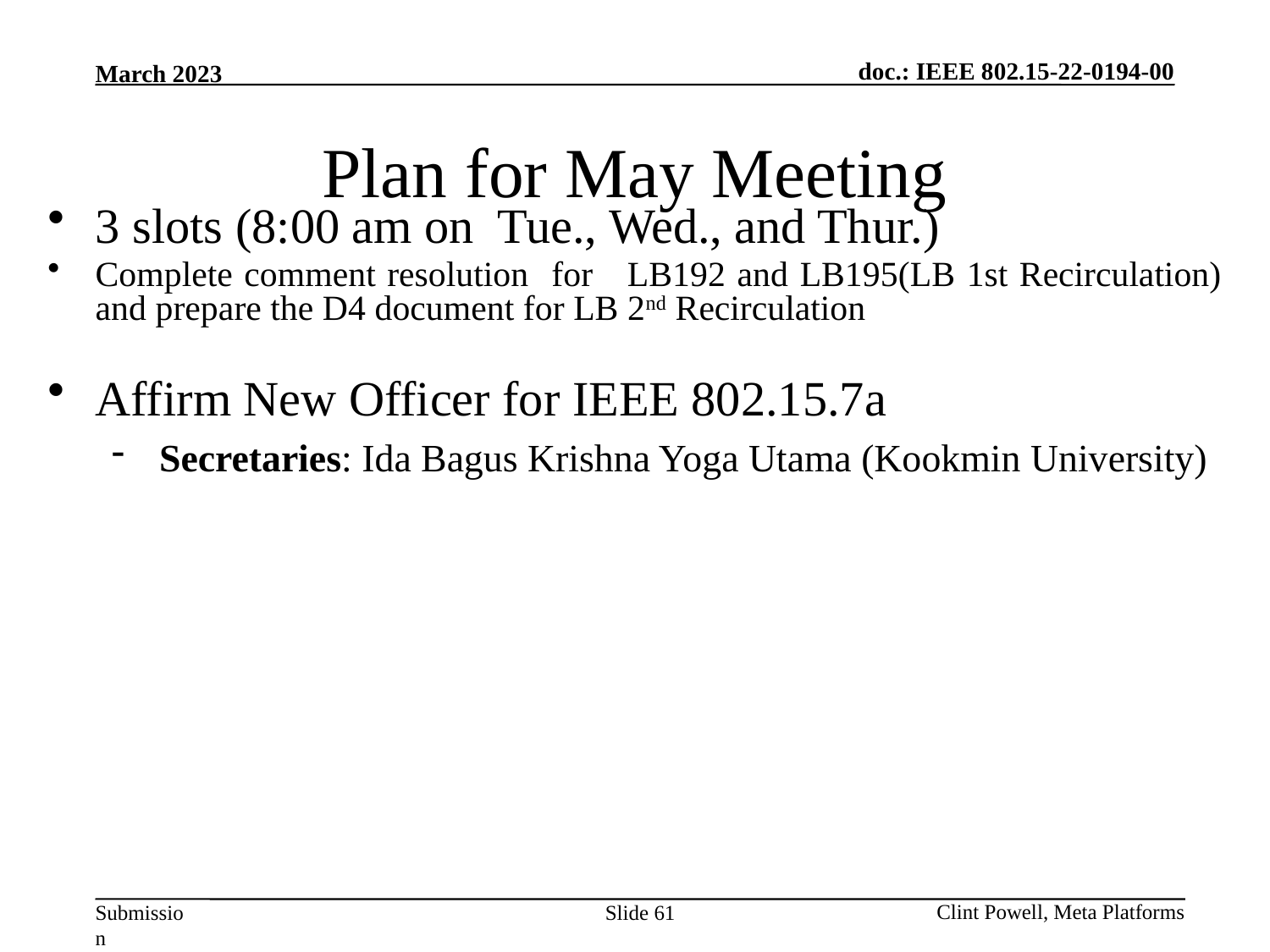

# Plan for May Meeting
3 slots (8:00 am on  Tue., Wed., and Thur.)
Complete comment resolution  for   LB192 and LB195(LB 1st Recirculation) and prepare the D4 document for LB 2nd Recirculation

Affirm New Officer for IEEE 802.15.7a
Secretaries: Ida Bagus Krishna Yoga Utama (Kookmin University)

Slide 61